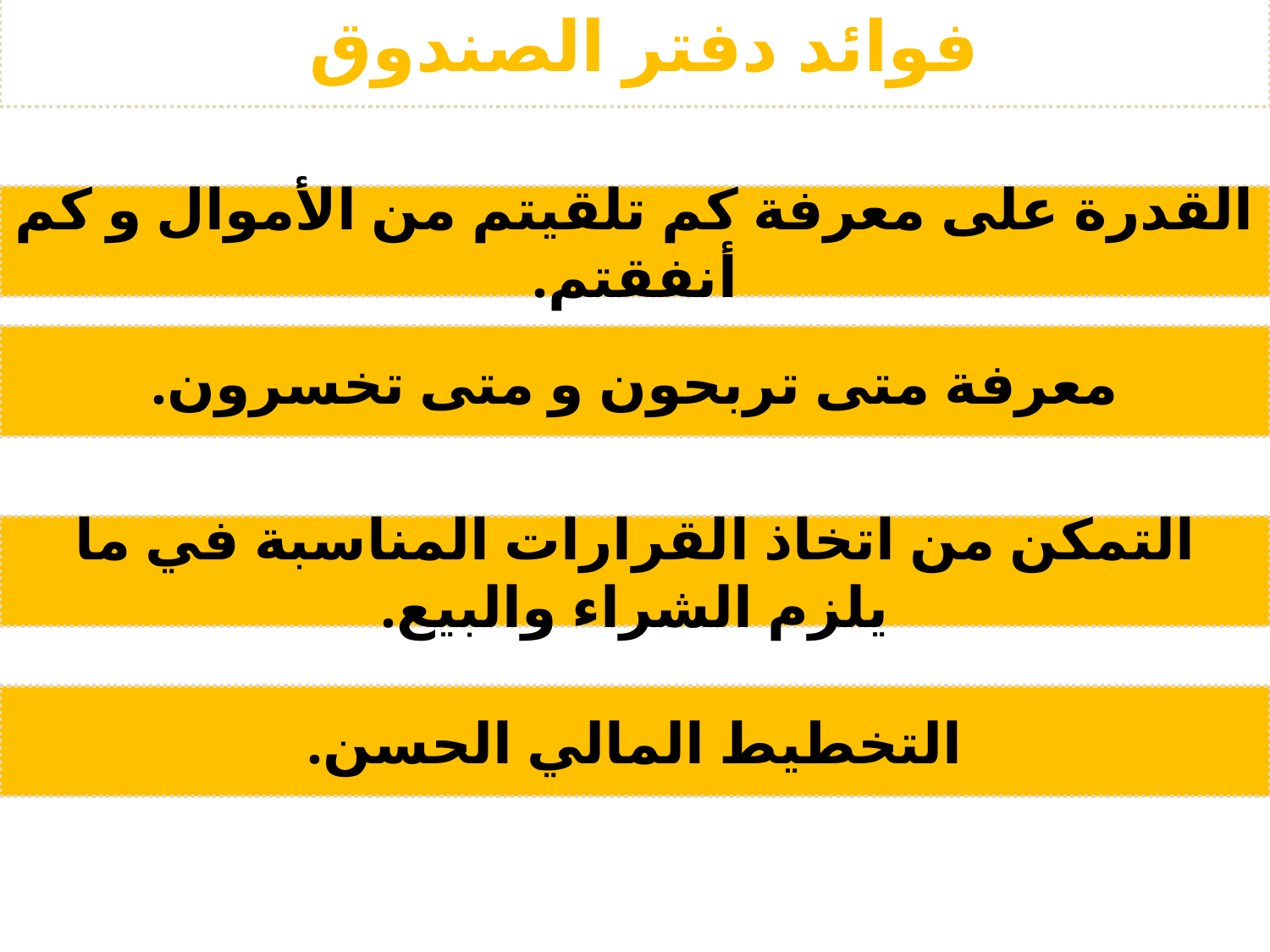

فوائد دفتر الصندوق

القدرة على معرفة كم تلقيتم من الأموال و كم أنفقتم.

معرفة متى تربحون و متى تخسرون.

التمكن من اتخاذ القرارات المناسبة في ما يلزم الشراء والبيع.

التخطيط المالي الحسن.